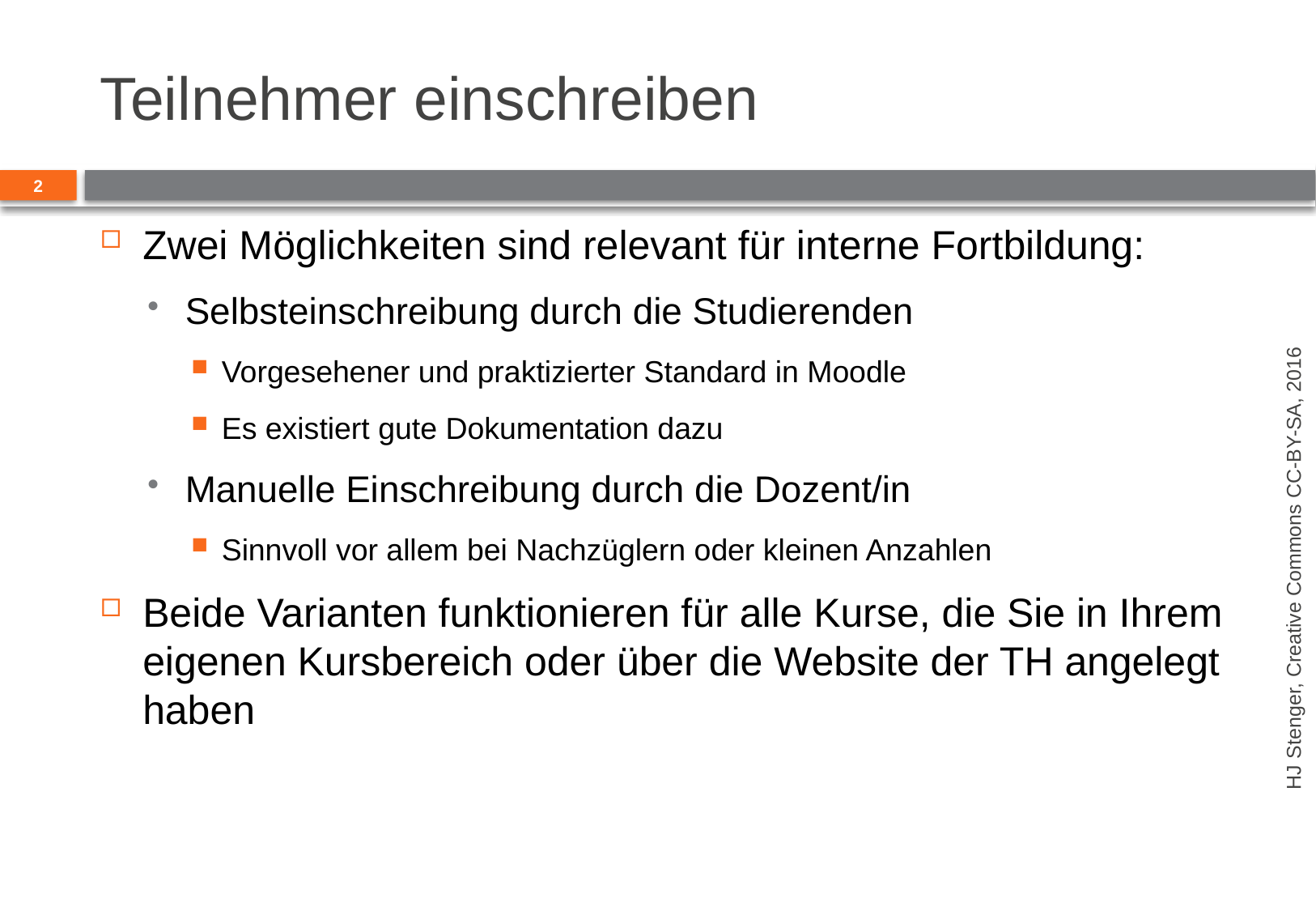

# Teilnehmer einschreiben
2
Zwei Möglichkeiten sind relevant für interne Fortbildung:
Selbsteinschreibung durch die Studierenden
Vorgesehener und praktizierter Standard in Moodle
Es existiert gute Dokumentation dazu
Manuelle Einschreibung durch die Dozent/in
Sinnvoll vor allem bei Nachzüglern oder kleinen Anzahlen
Beide Varianten funktionieren für alle Kurse, die Sie in Ihrem eigenen Kursbereich oder über die Website der TH angelegt haben

HJ Stenger, Creative Commons CC-BY-SA, 2016